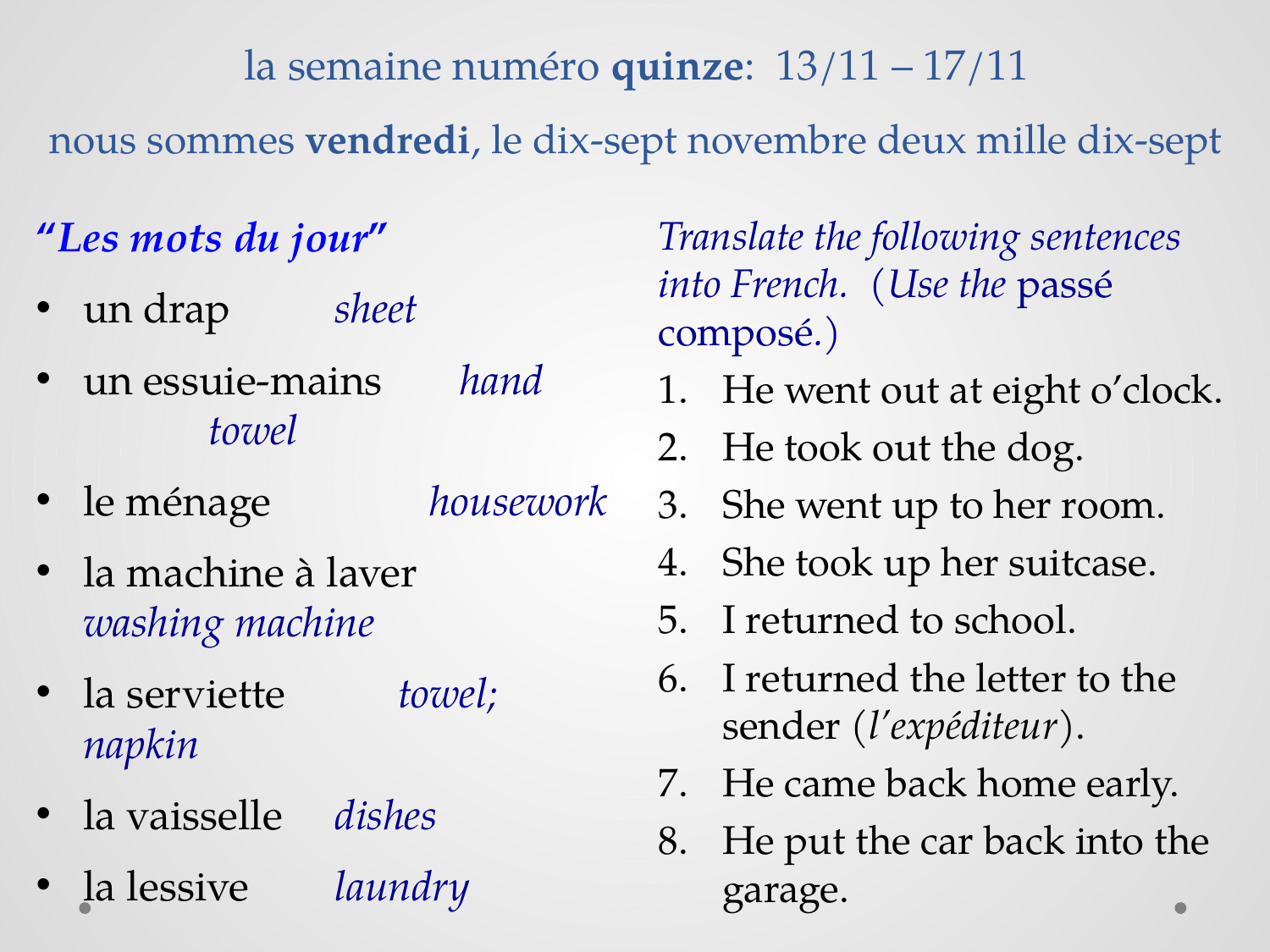

# la semaine numéro quinze:  13/11 – 17/11 nous sommes vendredi, le dix-sept novembre deux mille dix-sept
“Les mots du jour”
un drap		sheet
un essuie-mains	hand            			towel
le ménage	         housework
la machine à laver		 	washing machine
la serviette	      towel; napkin
la vaisselle		dishes
la lessive		laundry
Translate the following sentences into French.  (Use the passé composé.)
He went out at eight o’clock.
He took out the dog.
She went up to her room.
She took up her suitcase.
I returned to school.
I returned the letter to the sender (l’expéditeur).
He came back home early.
He put the car back into the garage.